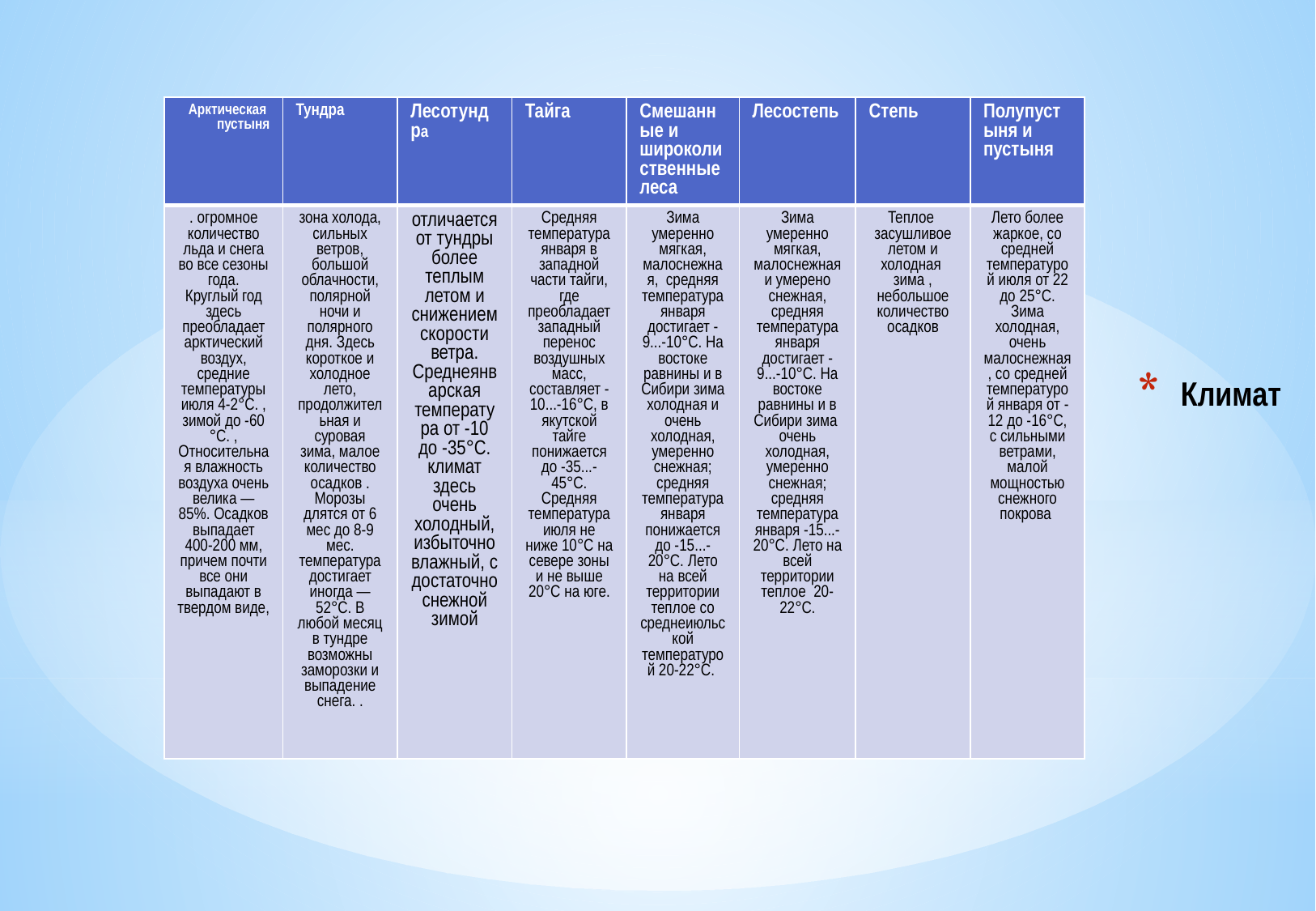

| Арктическая пустыня | Тундра | Лесотундра | Тайга | Смешанные и широколиственные леса | Лесостепь | Степь | Полупустыня и пустыня |
| --- | --- | --- | --- | --- | --- | --- | --- |
| . огромное количество льда и снега во все сезоны года. Круглый год здесь преобладает арктический воздух, средние температуры июля 4-2°С. , зимой до -60 °С. , Относительная влажность воздуха очень велика — 85%. Осадков выпадает 400-200 мм, причем почти все они выпадают в твердом виде, | зона холода, сильных ветров, большой облачности, полярной ночи и полярного дня. Здесь короткое и холодное лето, продолжительная и суровая зима, малое количество осадков . Морозы длятся от 6 мес до 8-9 мес. температура достигает иногда — 52°С. В любой месяц в тундре возможны заморозки и выпадение снега. . | отличается от тундры более теплым летом и снижением скорости ветра. Среднеянварская температура от -10 до -35°С. климат здесь очень холодный, избыточно влажный, с достаточно снежной зимой | Средняя температура января в западной части тайги, где преобладает западный перенос воздушных масс, составляет -10...-16°С, в якутской тайге понижается до -35...-45°С. Средняя температура июля не ниже 10°С на севере зоны и не выше 20°С на юге. | Зима умеренно мягкая, малоснежная, средняя температура января достигает -9...-10°С. На востоке равнины и в Сибири зима холодная и очень холодная, умеренно снежная; средняя температура января понижается до -15...-20°С. Лето на всей территории теплое со среднеиюльской температурой 20-22°С. | Зима умеренно мягкая, малоснежная и умерено снежная, средняя температура января достигает -9...-10°С. На востоке равнины и в Сибири зима очень холодная, умеренно снежная; средняя температура января -15...-20°С. Лето на всей территории теплое 20-22°С. | Теплое засушливое летом и холодная зима , небольшое количество осадков | Лето более жаркое, со средней температурой июля от 22 до 25°С. Зима холодная, очень малоснежная, со средней температурой января от -12 до -16°С, с сильными ветрами, малой мощностью снежного покрова |
# Климат